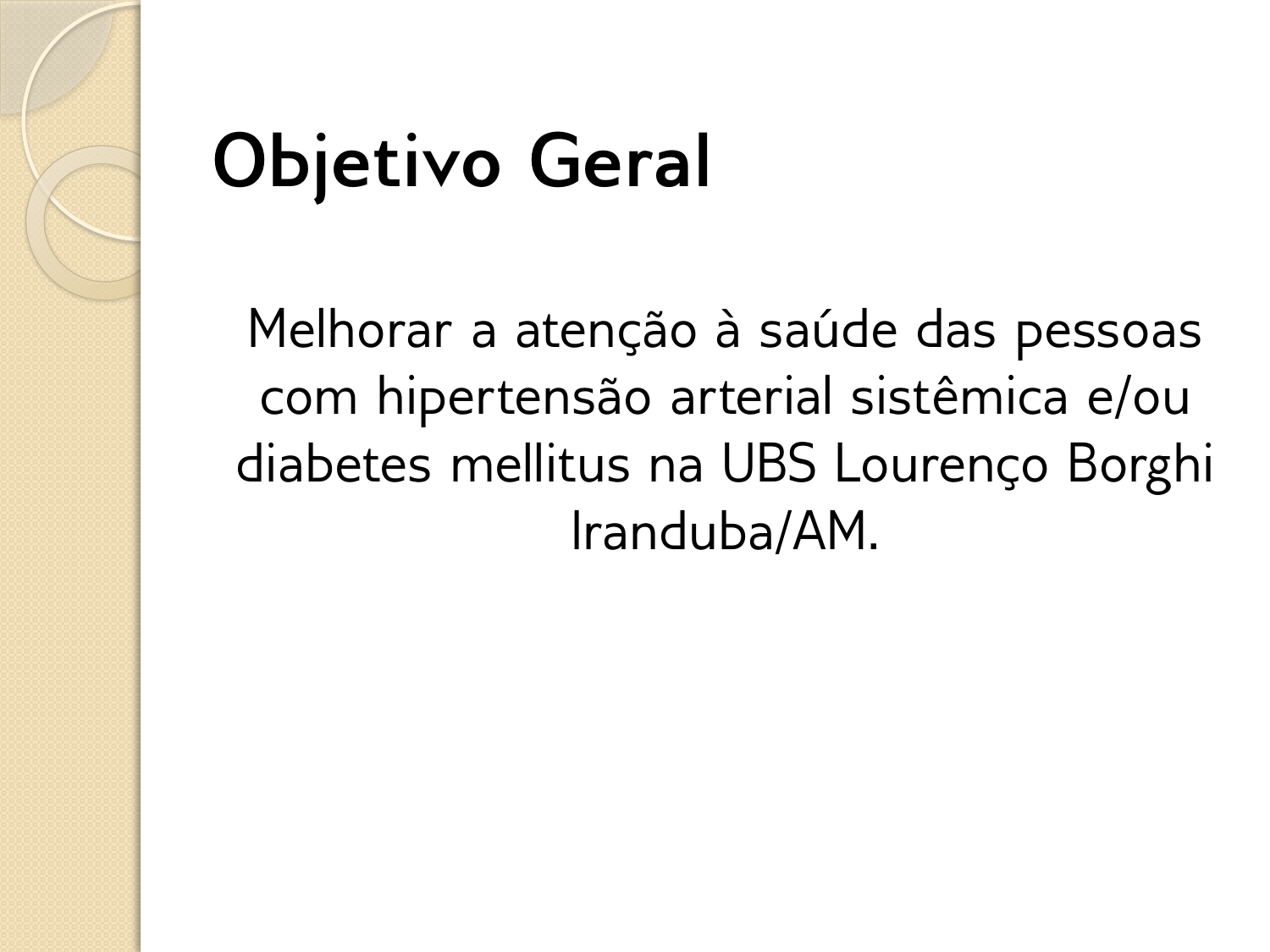

# Objetivo Geral
Melhorar a atenção à saúde das pessoas com hipertensão arterial sistêmica e/ou diabetes mellitus na UBS Lourenço Borghi Iranduba/AM.